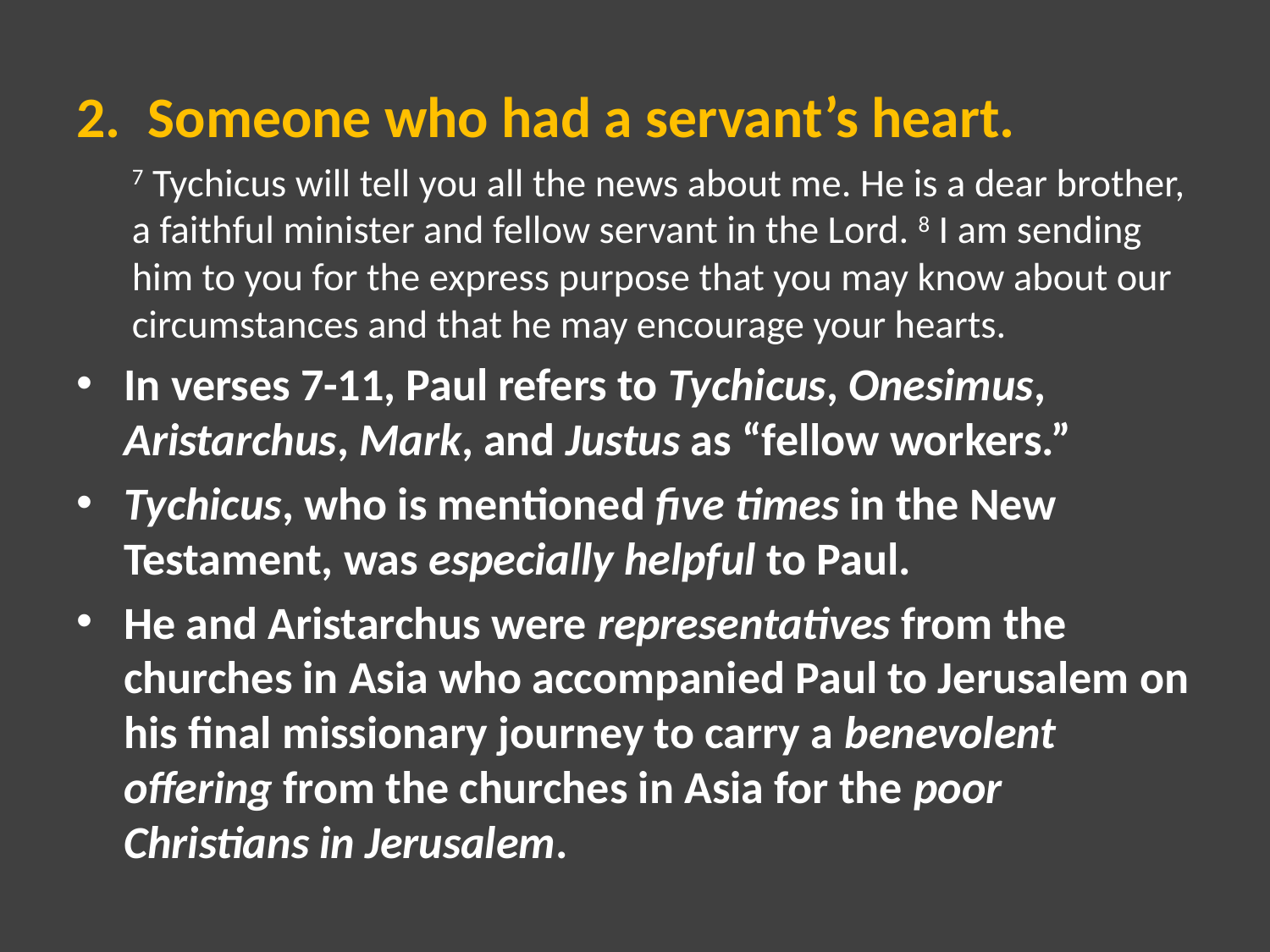

Someone who had a servant’s heart.
7 Tychicus will tell you all the news about me. He is a dear brother, a faithful minister and fellow servant in the Lord. 8 I am sending him to you for the express purpose that you may know about our circumstances and that he may encourage your hearts.
In verses 7-11, Paul refers to Tychicus, Onesimus, Aristarchus, Mark, and Justus as “fellow workers.”
Tychicus, who is mentioned five times in the New Testament, was especially helpful to Paul.
He and Aristarchus were representatives from the churches in Asia who accompanied Paul to Jerusalem on his final missionary journey to carry a benevolent offering from the churches in Asia for the poor Christians in Jerusalem.